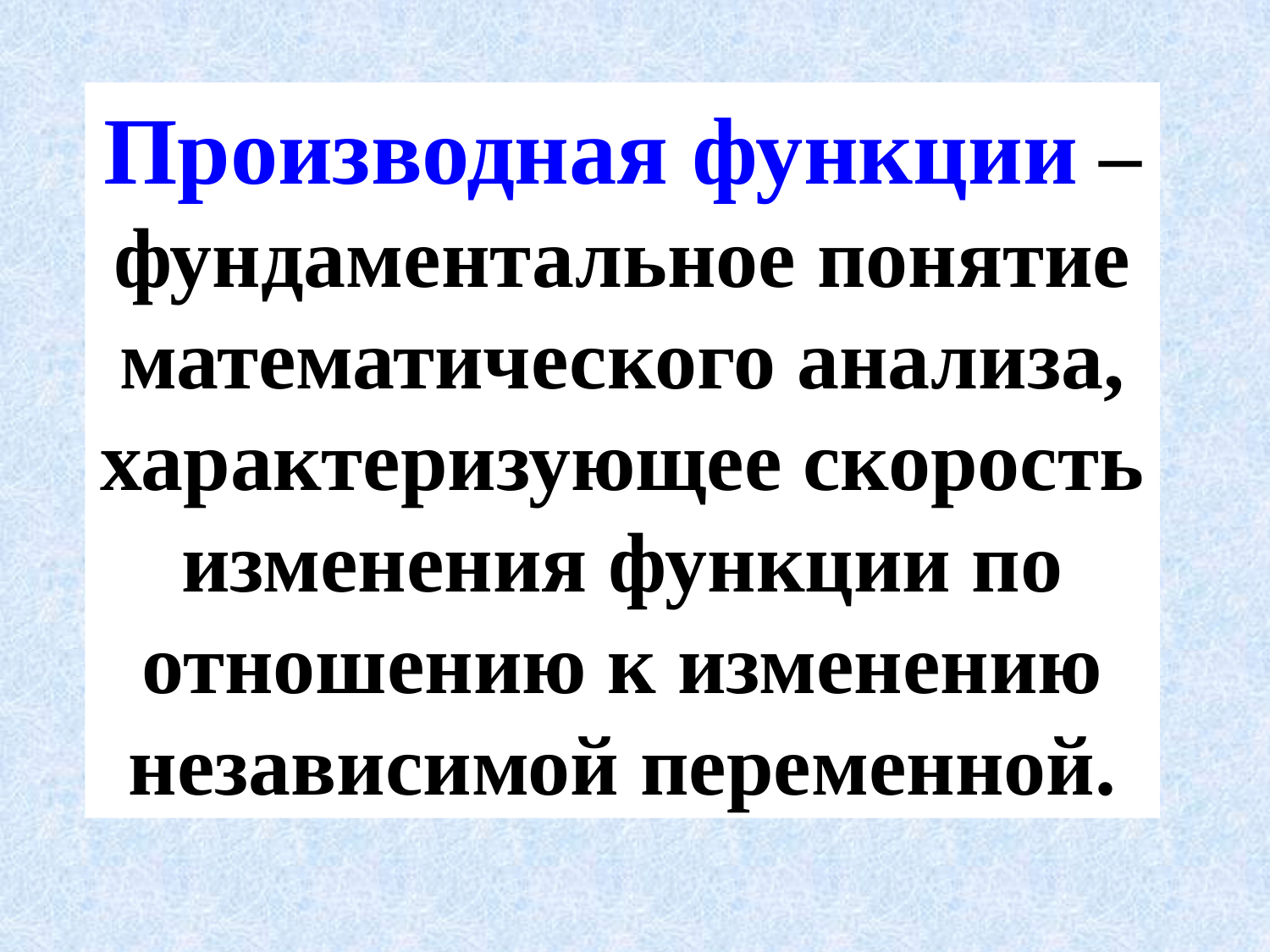

Производная функции – фундаментальное понятие математического анализа, характеризующее скорость изменения функции по отношению к изменению независимой переменной.